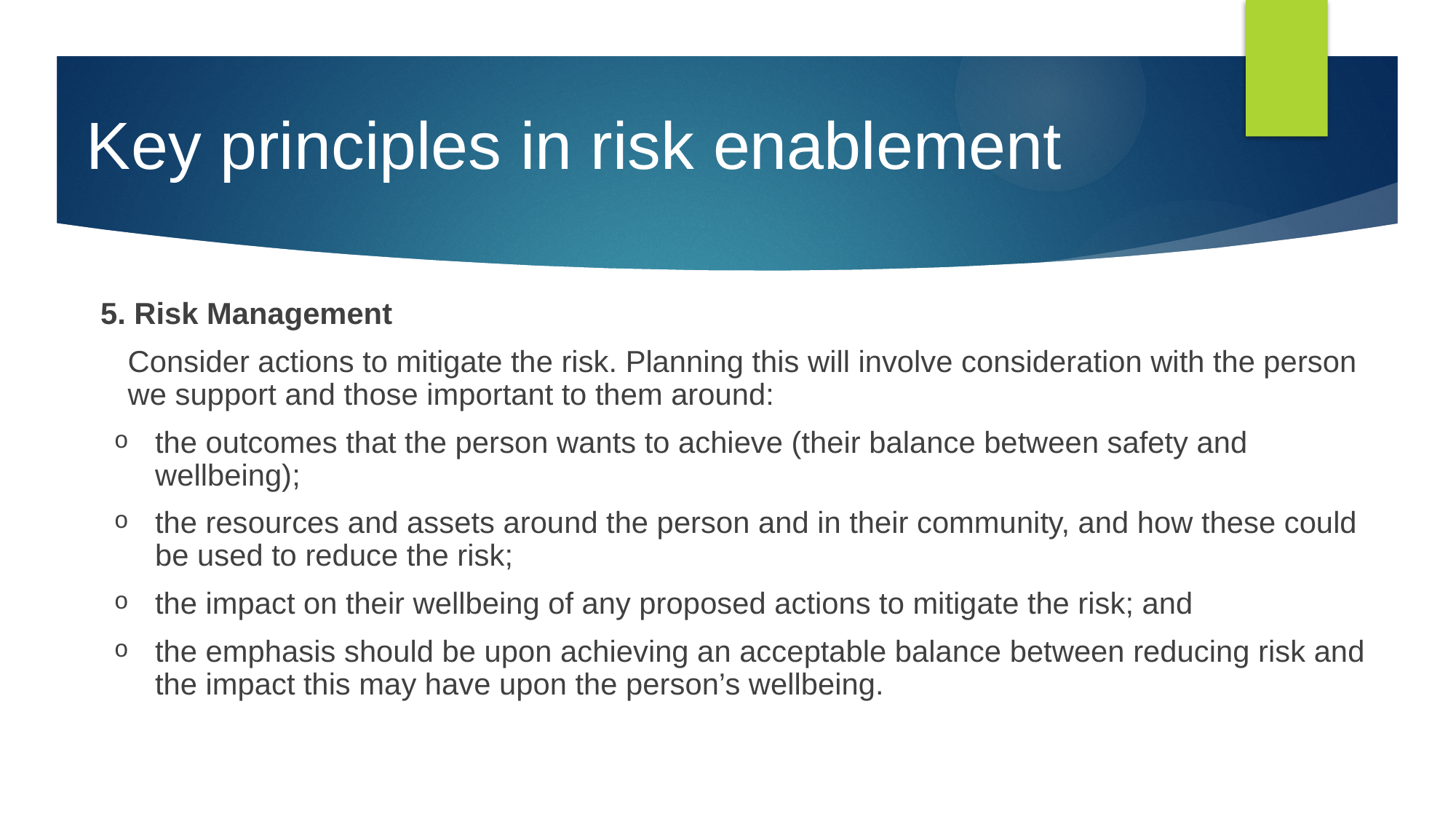

# Key principles in risk enablement
5. Risk Management
Consider actions to mitigate the risk. Planning this will involve consideration with the person we support and those important to them around:
the outcomes that the person wants to achieve (their balance between safety and wellbeing);
the resources and assets around the person and in their community, and how these could be used to reduce the risk;
the impact on their wellbeing of any proposed actions to mitigate the risk; and
the emphasis should be upon achieving an acceptable balance between reducing risk and the impact this may have upon the person’s wellbeing.